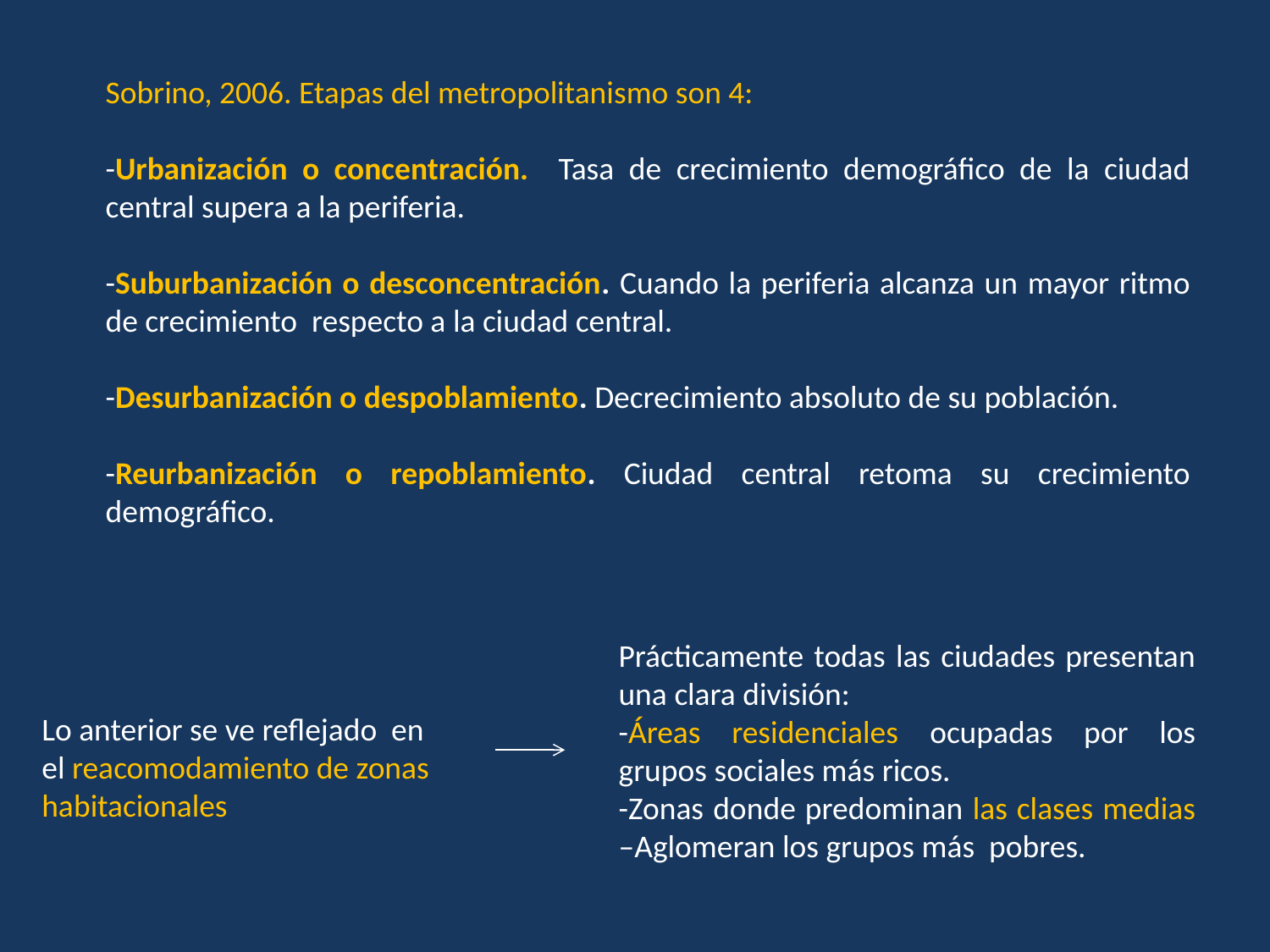

Sobrino, 2006. Etapas del metropolitanismo son 4:

-Urbanización o concentración.  Tasa de crecimiento demográfico de la ciudad central supera a la periferia.

-Suburbanización o desconcentración. Cuando la periferia alcanza un mayor ritmo de crecimiento  respecto a la ciudad central.

-Desurbanización o despoblamiento. Decrecimiento absoluto de su población.

-Reurbanización o repoblamiento. Ciudad central retoma su crecimiento demográfico.
Prácticamente todas las ciudades presentan una clara división:
-Áreas residenciales ocupadas por los grupos sociales más ricos.
-Zonas donde predominan las clases medias –Aglomeran los grupos más  pobres.
Lo anterior se ve reflejado  en  el reacomodamiento de zonas  habitacionales